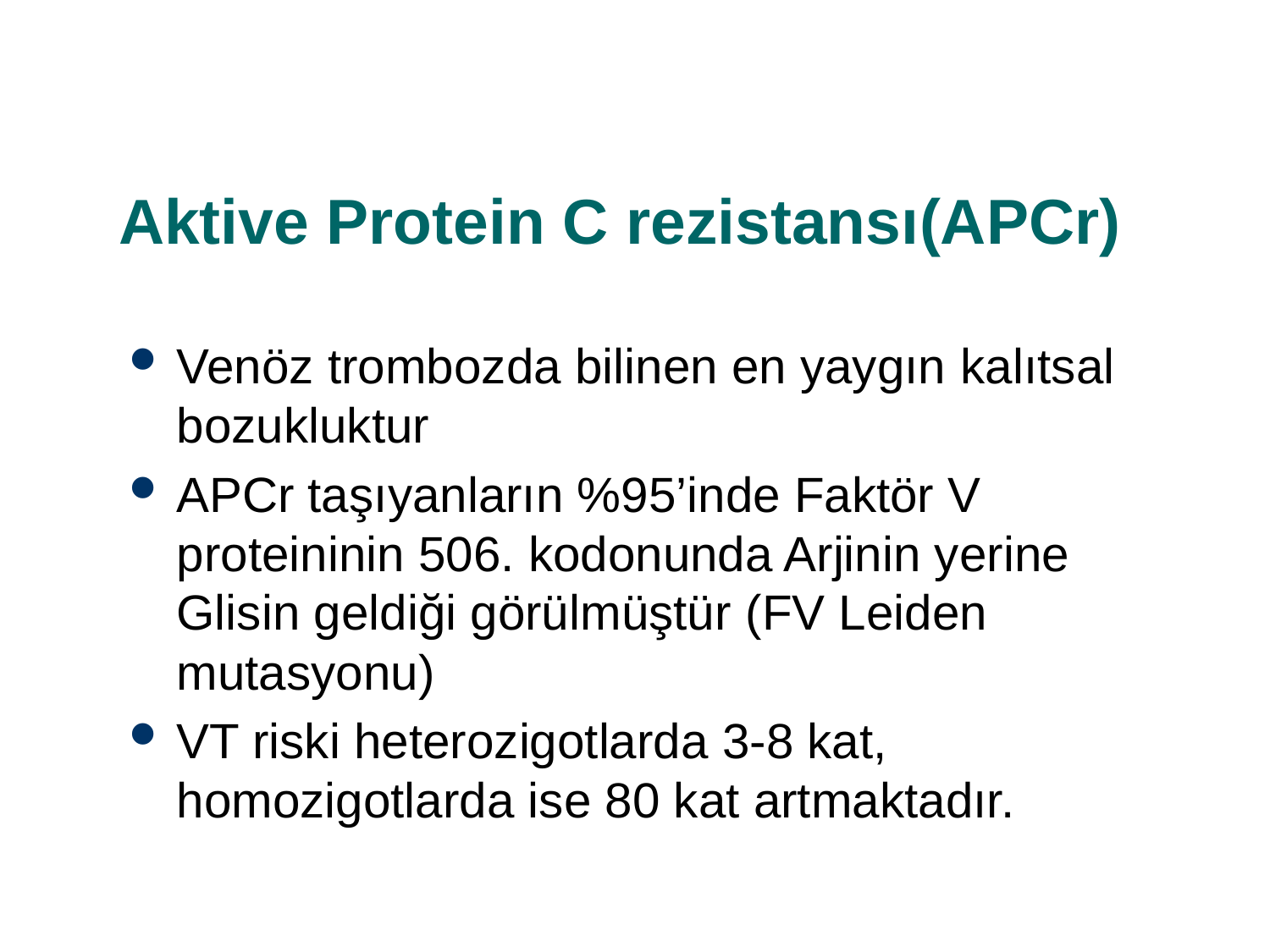

# Aktive Protein C rezistansı(APCr)
Venöz trombozda bilinen en yaygın kalıtsal bozukluktur
APCr taşıyanların %95’inde Faktör V proteininin 506. kodonunda Arjinin yerine Glisin geldiği görülmüştür (FV Leiden mutasyonu)
VT riski heterozigotlarda 3-8 kat, homozigotlarda ise 80 kat artmaktadır.